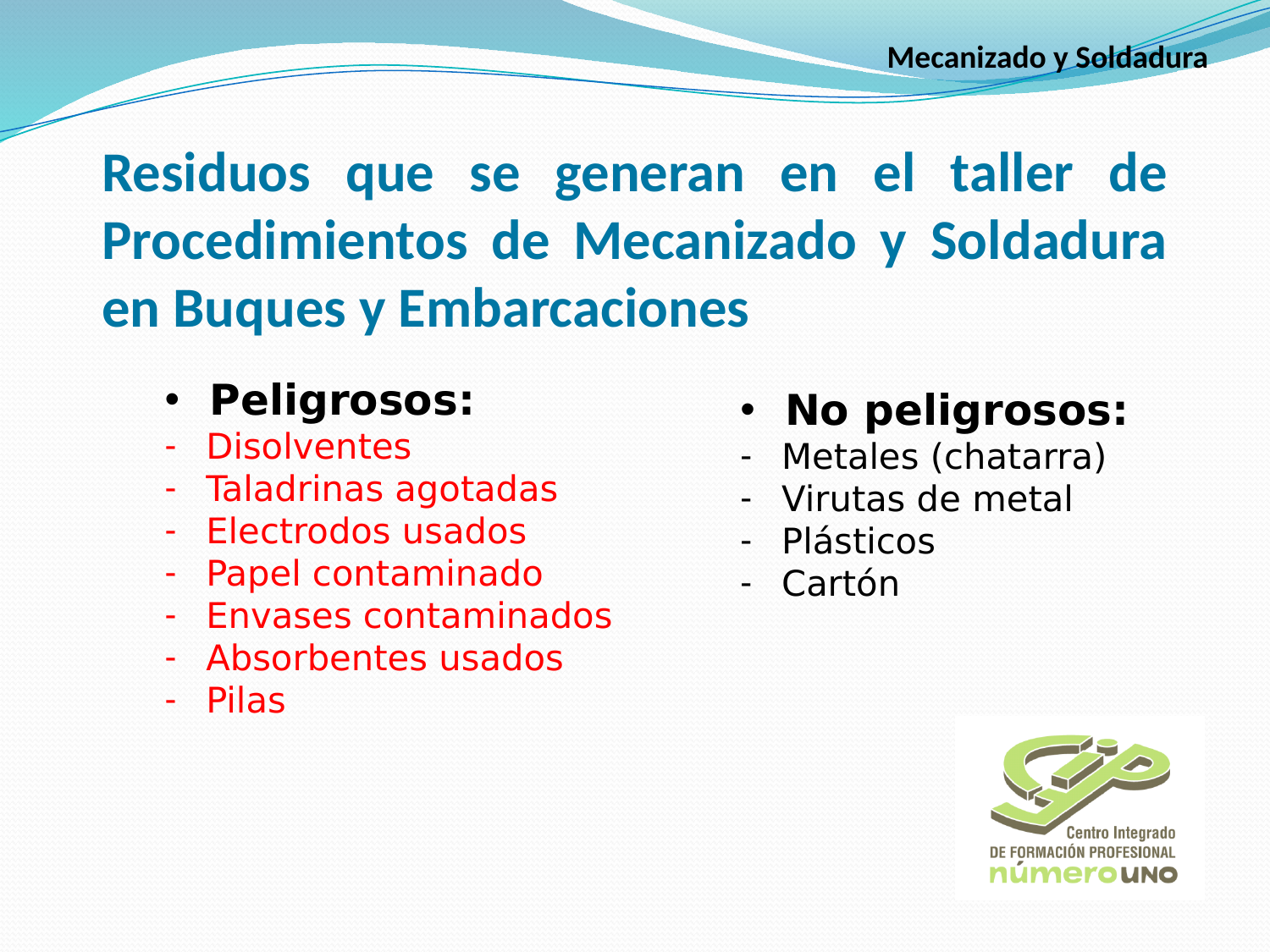

Mecanizado y Soldadura
Residuos que se generan en el taller de Procedimientos de Mecanizado y Soldadura en Buques y Embarcaciones
 Peligrosos:
 Disolventes
 Taladrinas agotadas
 Electrodos usados
 Papel contaminado
 Envases contaminados
 Absorbentes usados
 Pilas

 No peligrosos:
 Metales (chatarra)
 Virutas de metal
 Plásticos
 Cartón